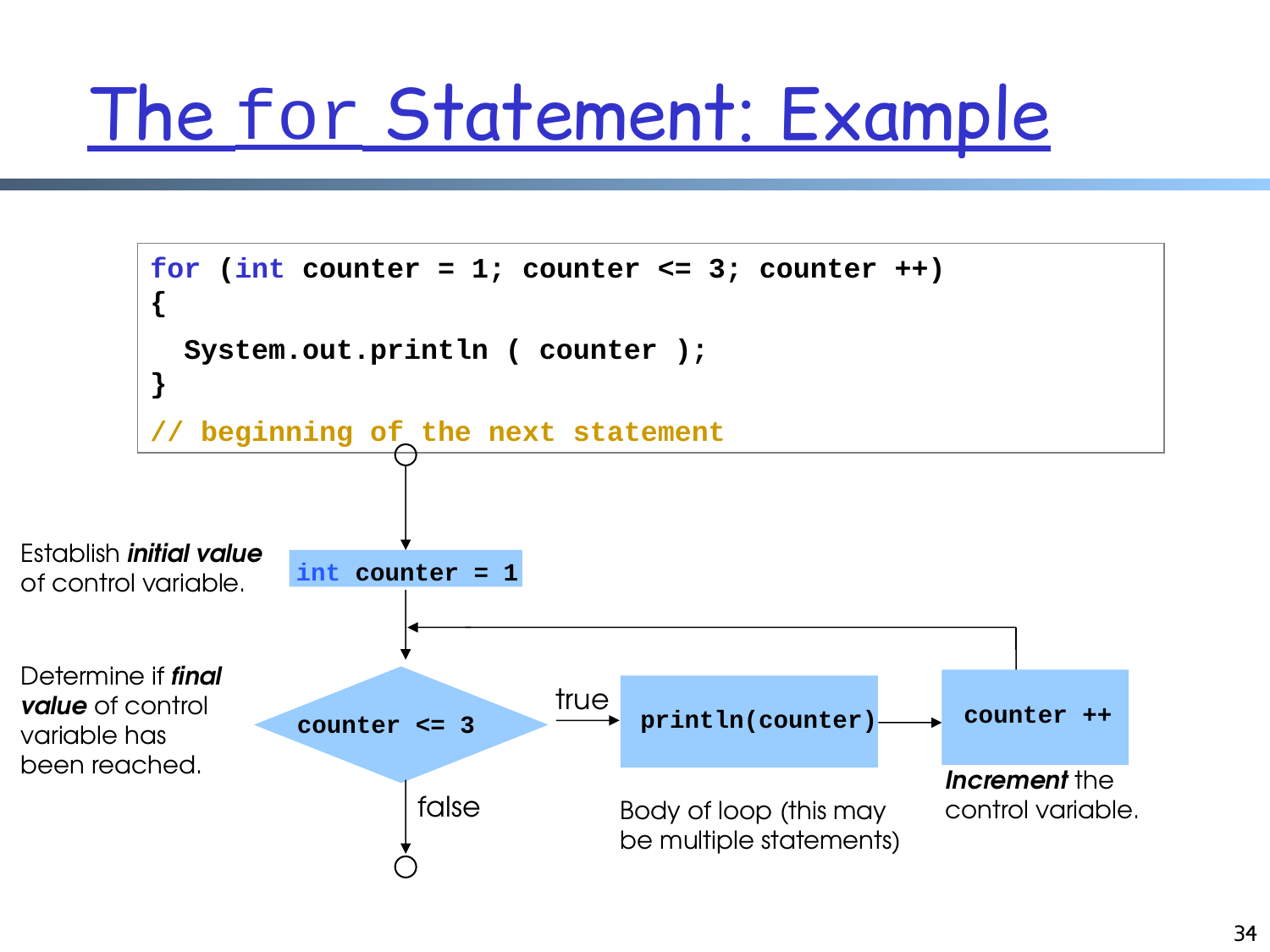

# The for Statement: Example
for (int counter = 1; counter <= 3; counter ++)
{
  System.out.println ( counter );
}
// beginning of the next statement

Establish initial value of control variable.

int counter = 1

Determine if final value of control variable has been reached.

true

counter ++

  println(counter)
counter <= 3

Increment the control variable.

false
Body of loop (this may be multiple statements)

34